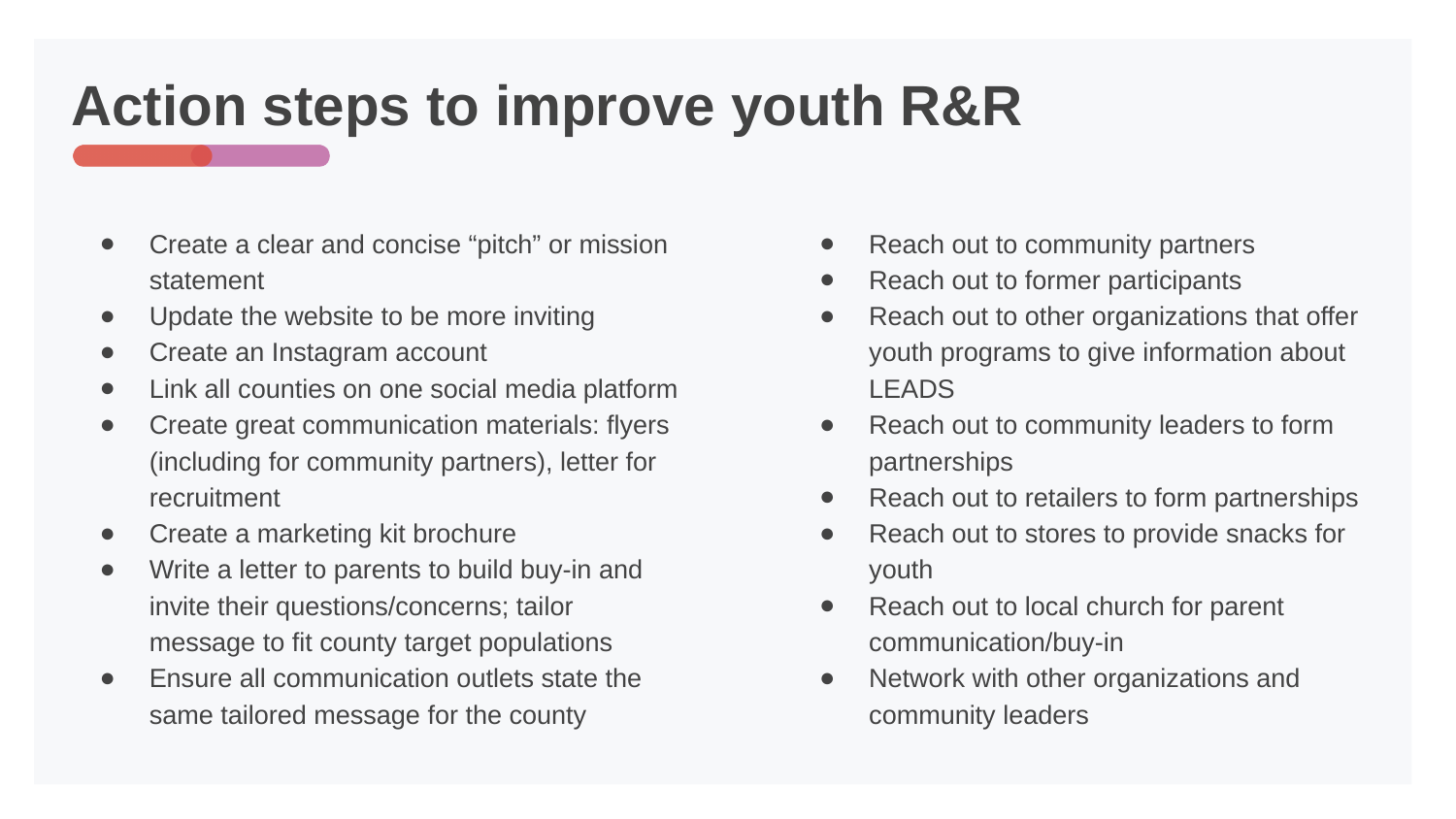

# Action steps to improve youth R&R
Create a clear and concise “pitch” or mission statement
Update the website to be more inviting
Create an Instagram account
Link all counties on one social media platform
Create great communication materials: flyers (including for community partners), letter for recruitment
Create a marketing kit brochure
Write a letter to parents to build buy-in and invite their questions/concerns; tailor message to fit county target populations
Ensure all communication outlets state the same tailored message for the county
Reach out to community partners
Reach out to former participants
Reach out to other organizations that offer youth programs to give information about LEADS
Reach out to community leaders to form partnerships
Reach out to retailers to form partnerships
Reach out to stores to provide snacks for youth
Reach out to local church for parent communication/buy-in
Network with other organizations and community leaders